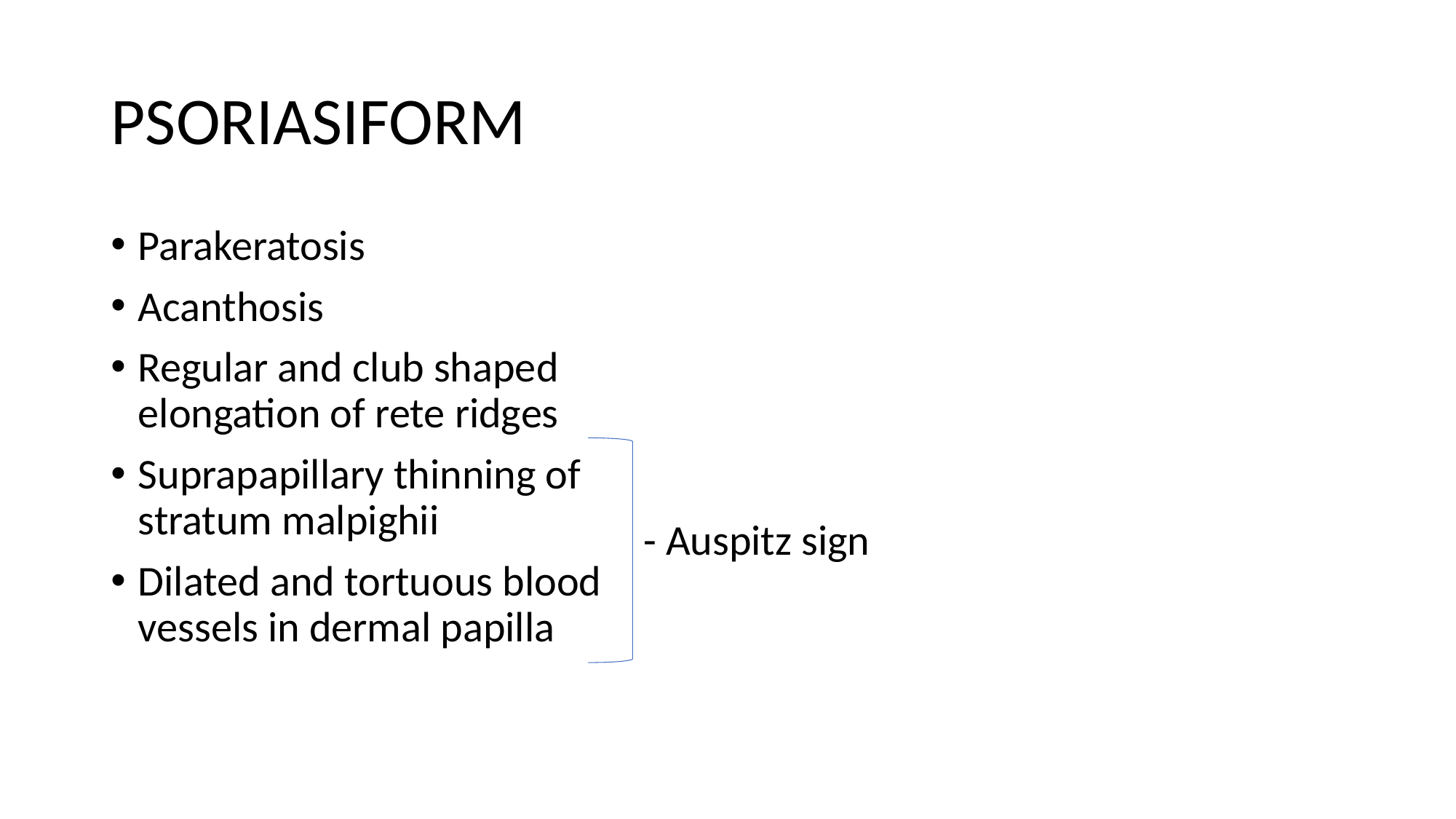

# PSORIASIFORM
Parakeratosis
Acanthosis
Regular and club shaped elongation of rete ridges
Suprapapillary thinning of      stratum malpighii
Dilated and tortuous blood vessels in dermal papilla

- Auspitz sign